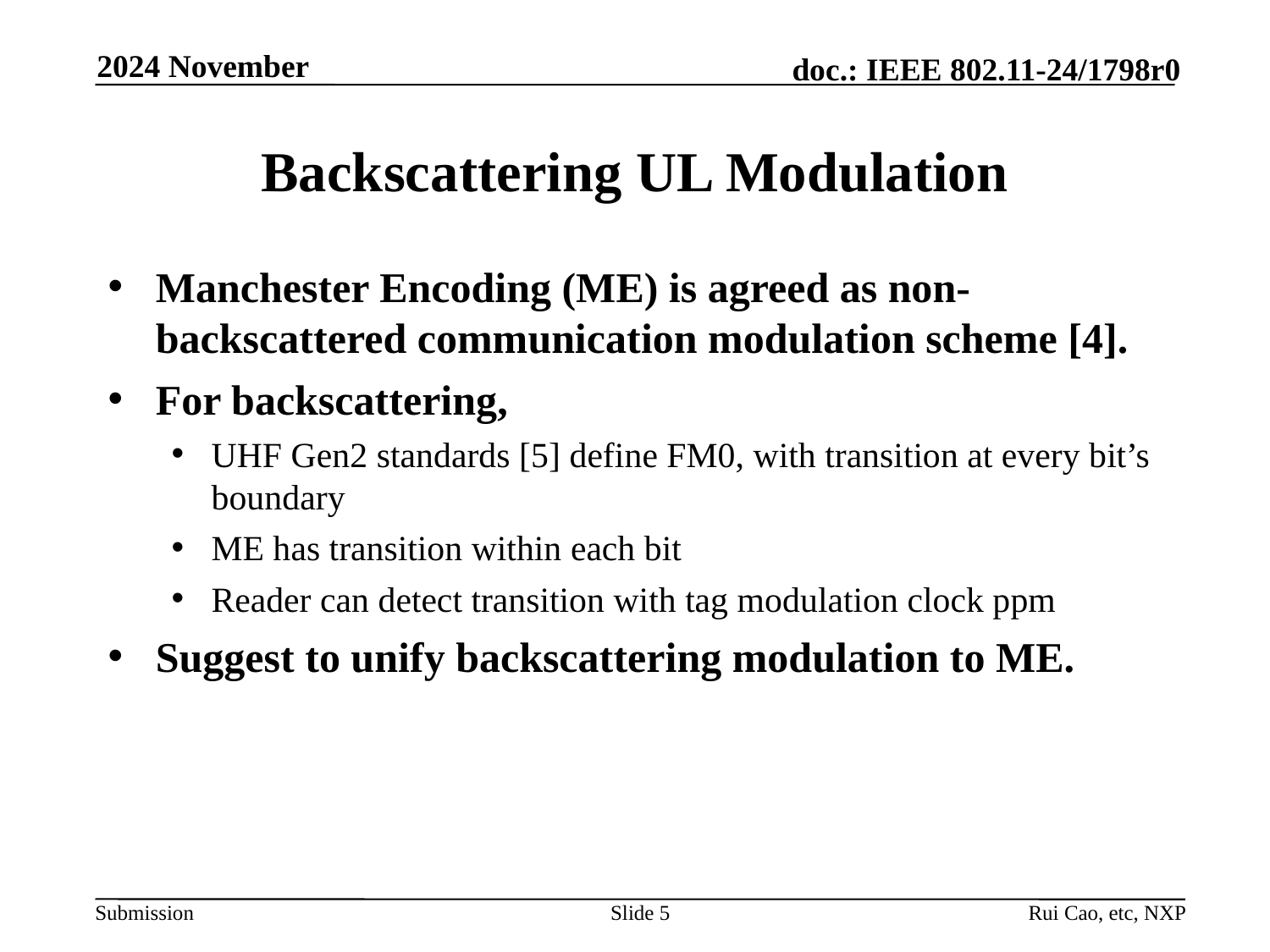

2024 November
# Backscattering UL Modulation
Manchester Encoding (ME) is agreed as non-backscattered communication modulation scheme [4].
For backscattering,
UHF Gen2 standards [5] define FM0, with transition at every bit’s boundary
ME has transition within each bit
Reader can detect transition with tag modulation clock ppm
Suggest to unify backscattering modulation to ME.
Slide 5
Rui Cao, etc, NXP